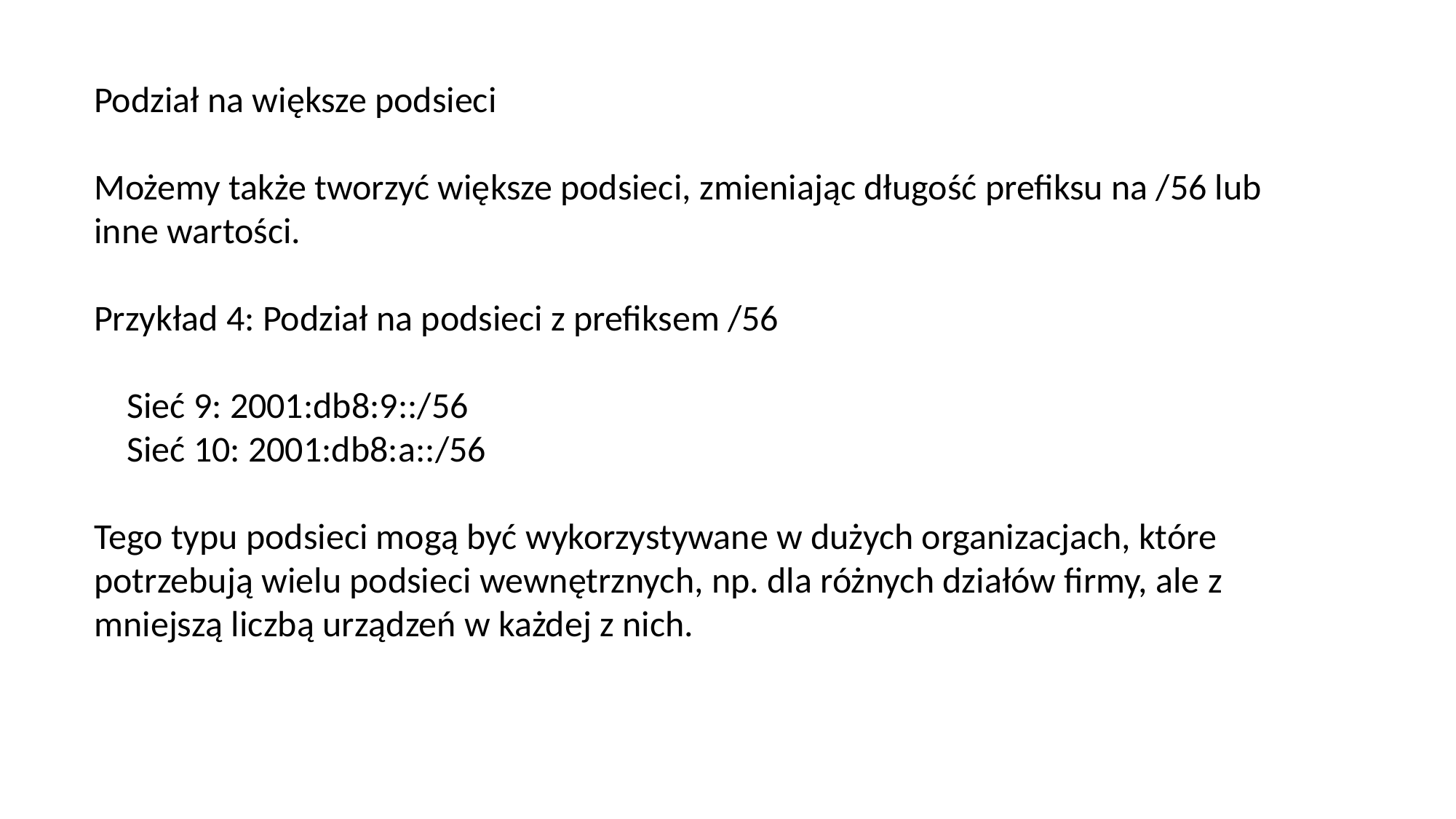

Podział na większe podsieci

Możemy także tworzyć większe podsieci, zmieniając długość prefiksu na /56 lub inne wartości.

Przykład 4: Podział na podsieci z prefiksem /56

    Sieć 9: 2001:db8:9::/56
    Sieć 10: 2001:db8:a::/56

Tego typu podsieci mogą być wykorzystywane w dużych organizacjach, które potrzebują wielu podsieci wewnętrznych, np. dla różnych działów firmy, ale z mniejszą liczbą urządzeń w każdej z nich.